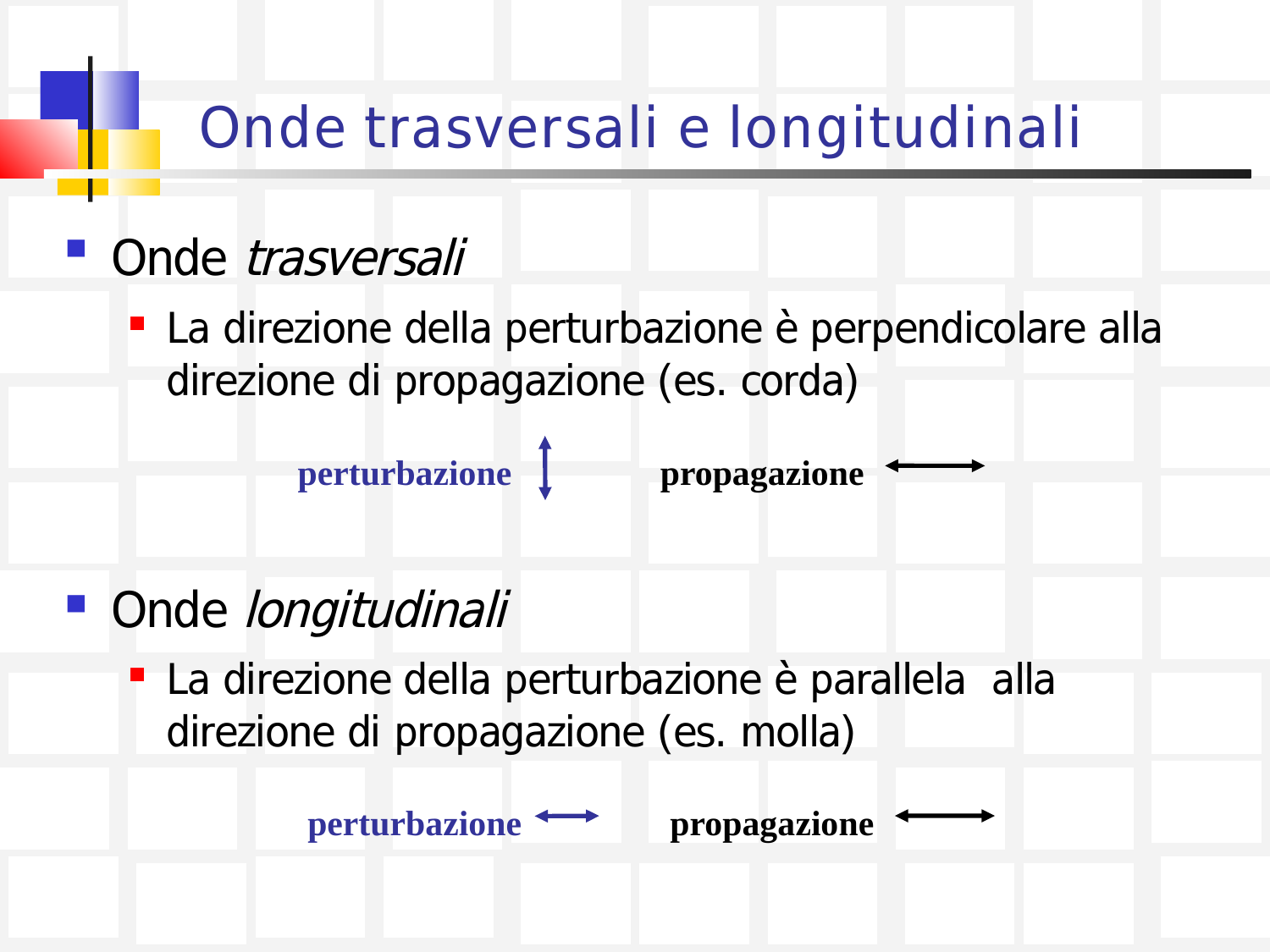

# Onde trasversali e longitudinali
Onde trasversali
La direzione della perturbazione è perpendicolare alla direzione di propagazione (es. corda)

perturbazione
propagazione

Onde longitudinali
La direzione della perturbazione è parallela  alla direzione di propagazione (es. molla)

perturbazione
propagazione